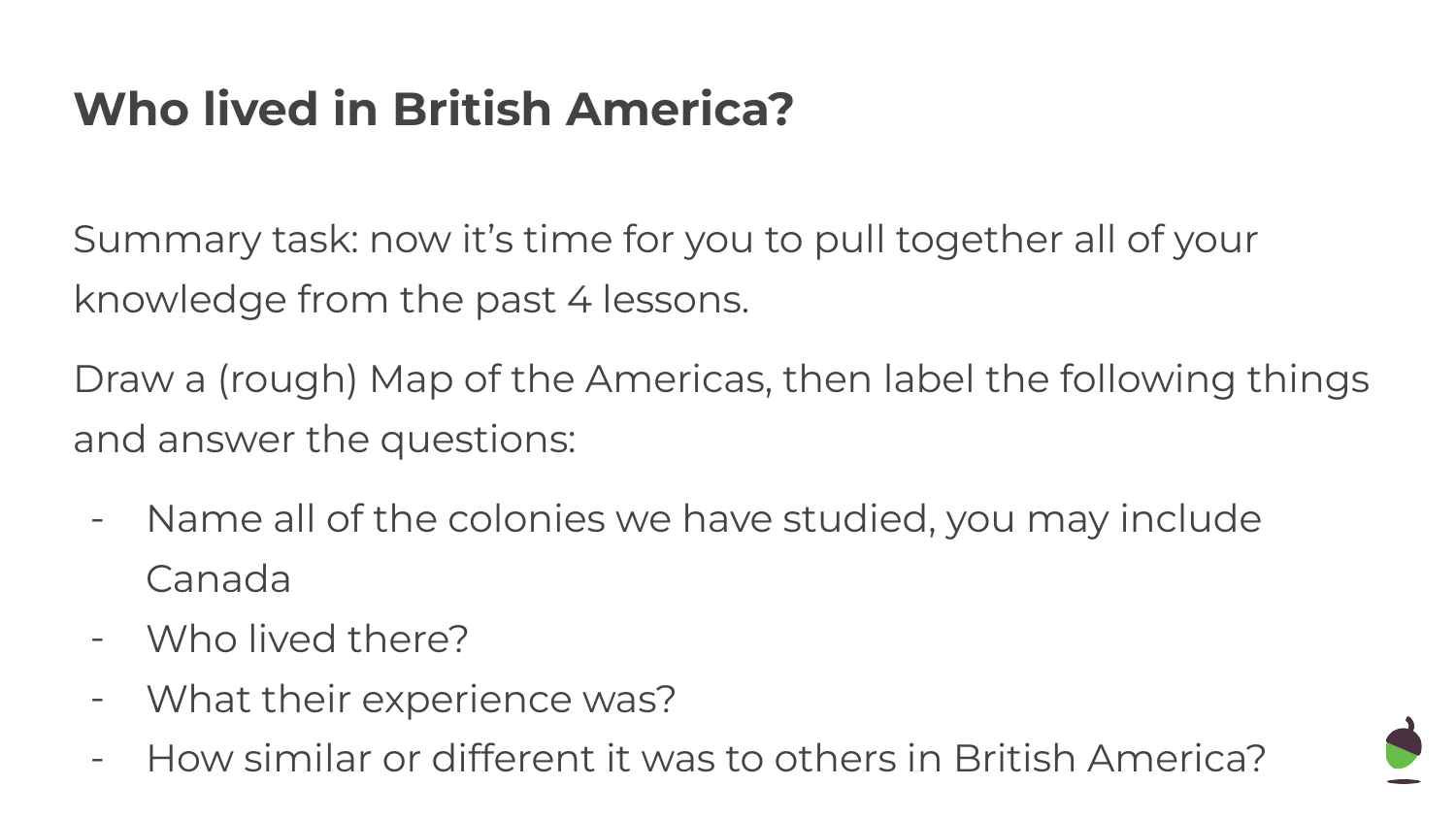

# Who lived in British America?
Summary task: now it’s time for you to pull together all of your knowledge from the past 4 lessons.
Draw a (rough) Map of the Americas, then label the following things and answer the questions:
Name all of the colonies we have studied, you may include Canada
Who lived there?
What their experience was?
How similar or different it was to others in British America?